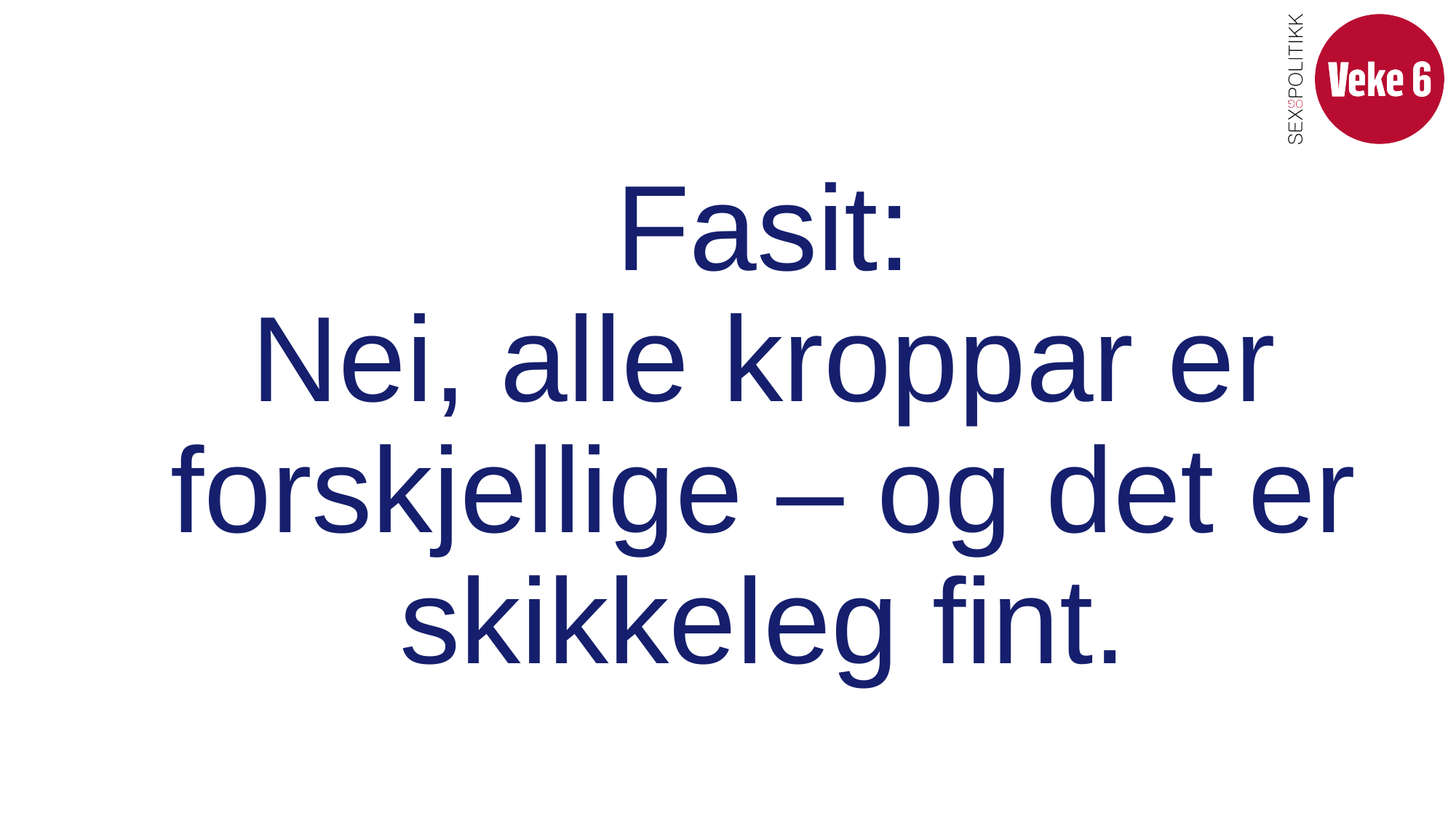

# Fasit: Nei, alle kroppar er forskjellige – og det er skikkeleg fint.